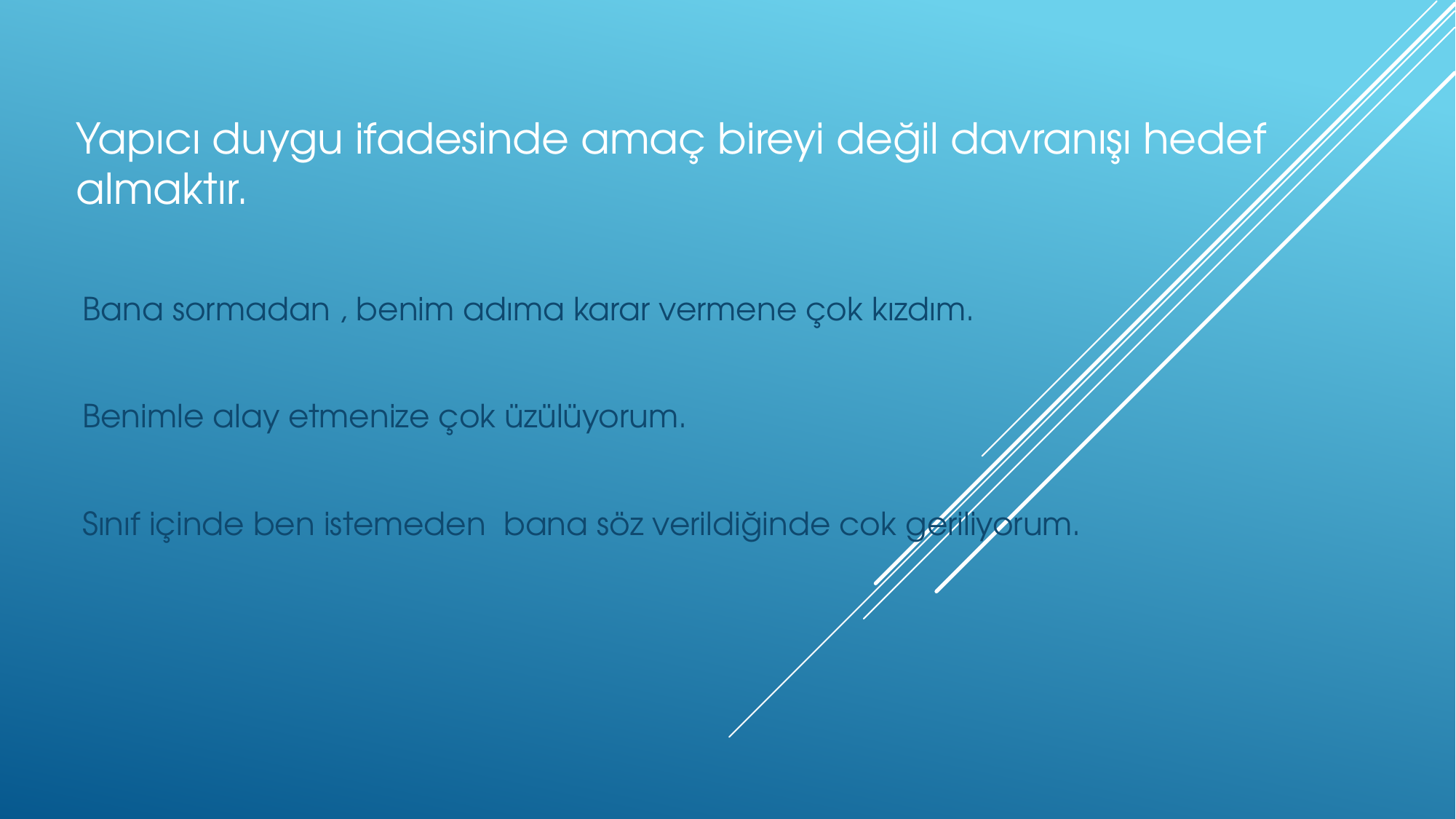

# Yapıcı duygu ifadesinde amaç bireyi değil davranışı hedef almaktır.
Bana sormadan , benim adıma karar vermene çok kızdım.

Benimle alay etmenize çok üzülüyorum.

Sınıf içinde ben istemeden  bana söz verildiğinde cok geriliyorum.